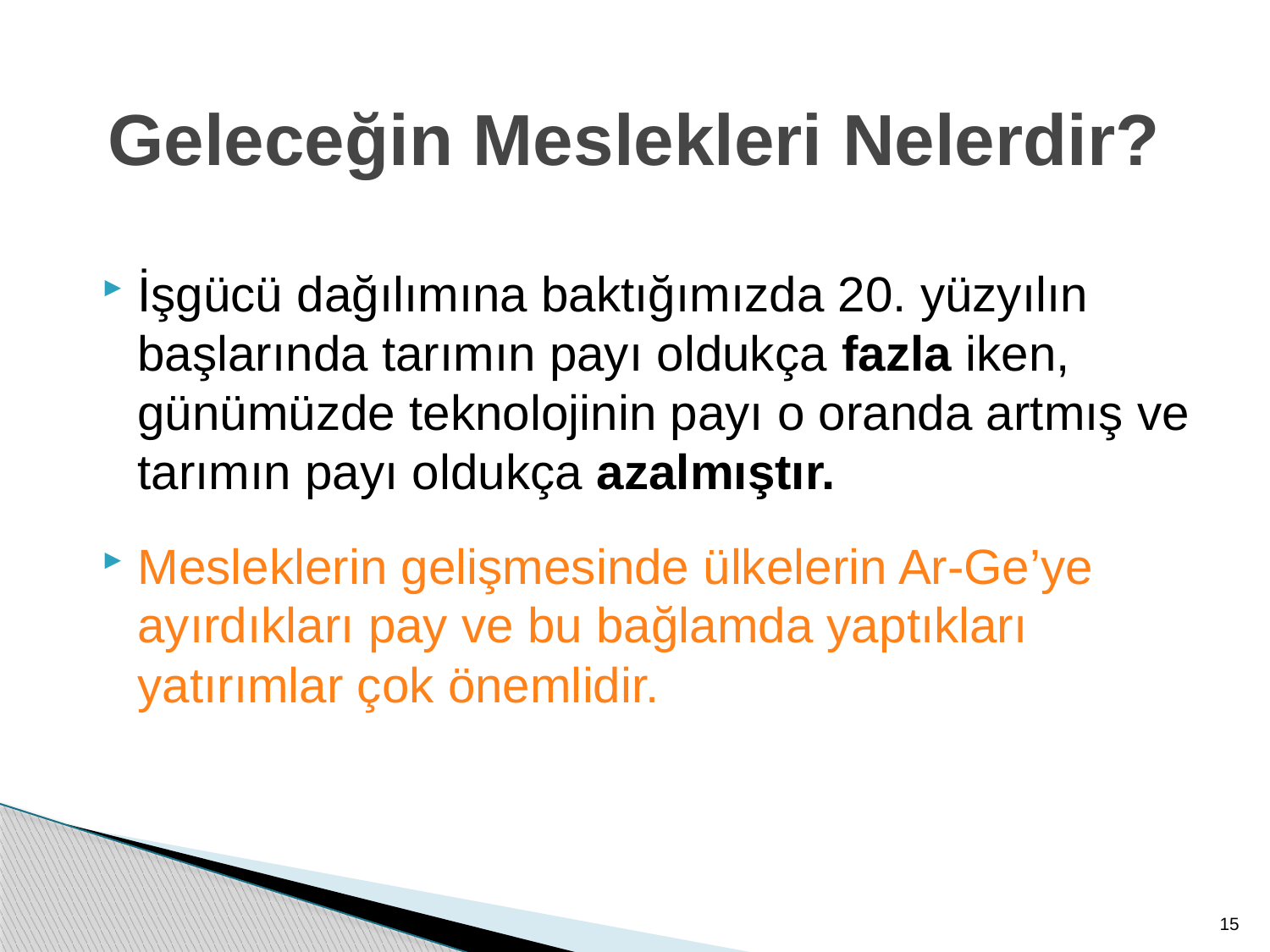

# Geleceğin Meslekleri Nelerdir?
İşgücü dağılımına baktığımızda 20. yüzyılın başlarında tarımın payı oldukça fazla iken, günümüzde teknolojinin payı o oranda artmış ve tarımın payı oldukça azalmıştır.

Mesleklerin gelişmesinde ülkelerin Ar-Ge’ye ayırdıkları pay ve bu bağlamda yaptıkları yatırımlar çok önemlidir.

15